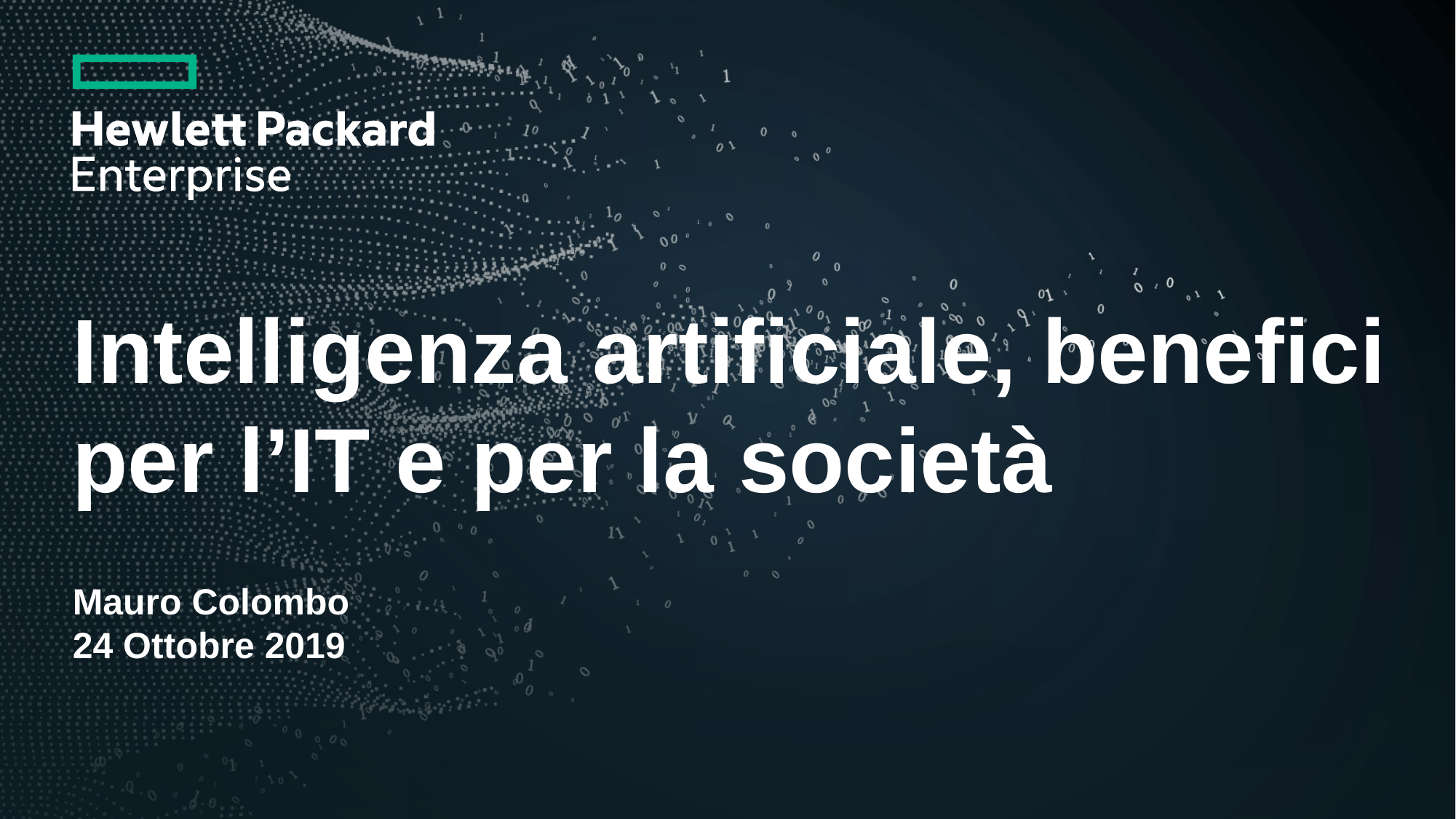

# Intelligenza artificiale, benefici per l’IT e per la società
Mauro Colombo
24 Ottobre 2019